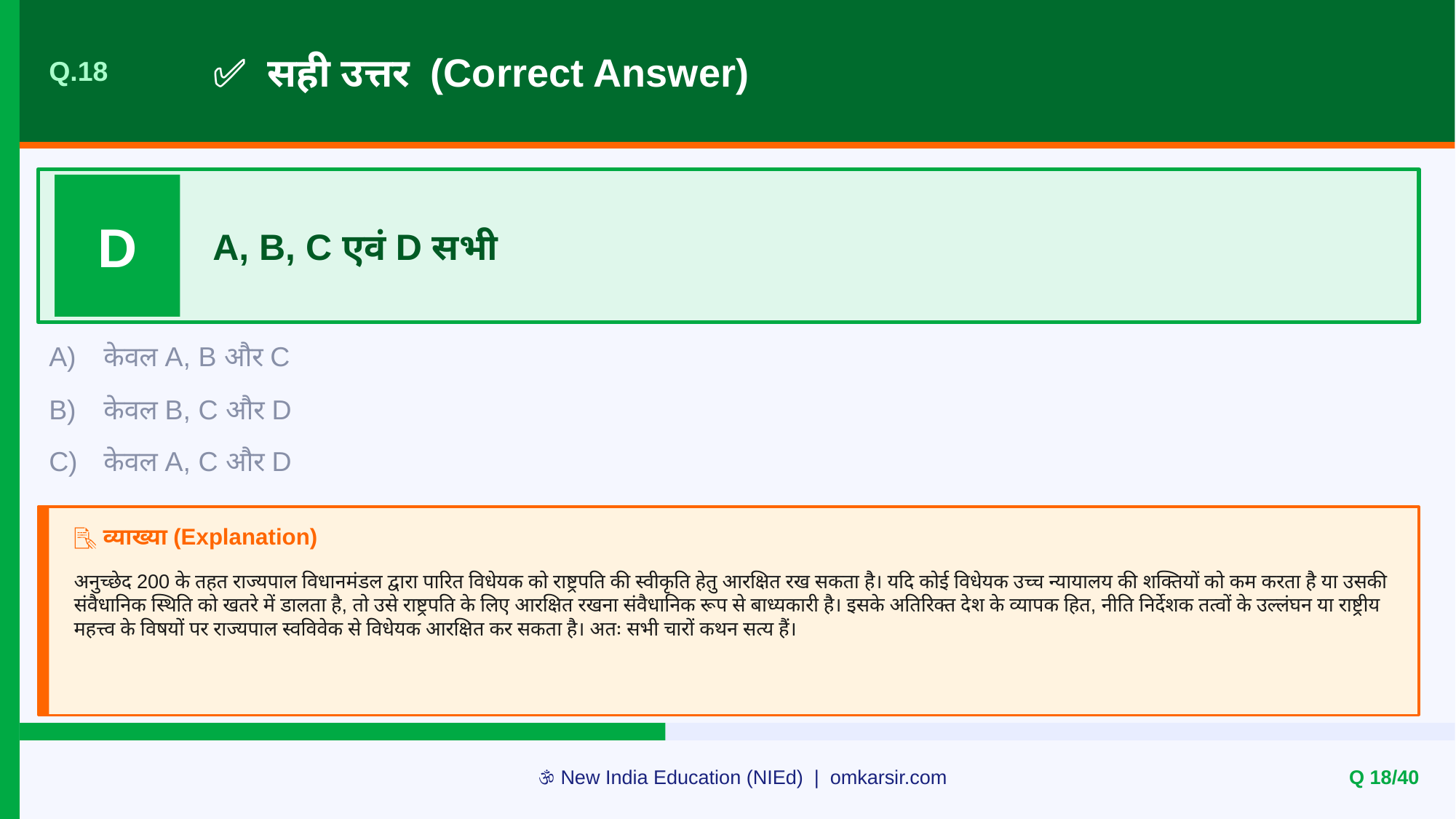

✅  सही उत्तर  (Correct Answer)
Q.18

D
A, B, C एवं D सभी
A)
केवल A, B और C
B)
केवल B, C और D
C)
केवल A, C और D

📝 व्याख्या (Explanation)
अनुच्छेद 200 के तहत राज्यपाल विधानमंडल द्वारा पारित विधेयक को राष्ट्रपति की स्वीकृति हेतु आरक्षित रख सकता है। यदि कोई विधेयक उच्च न्यायालय की शक्तियों को कम करता है या उसकी संवैधानिक स्थिति को खतरे में डालता है, तो उसे राष्ट्रपति के लिए आरक्षित रखना संवैधानिक रूप से बाध्यकारी है। इसके अतिरिक्त देश के व्यापक हित, नीति निर्देशक तत्वों के उल्लंघन या राष्ट्रीय महत्त्व के विषयों पर राज्यपाल स्वविवेक से विधेयक आरक्षित कर सकता है। अतः सभी चारों कथन सत्य हैं।

🕉️ New India Education (NIEd)  |  omkarsir.com
Q 18/40